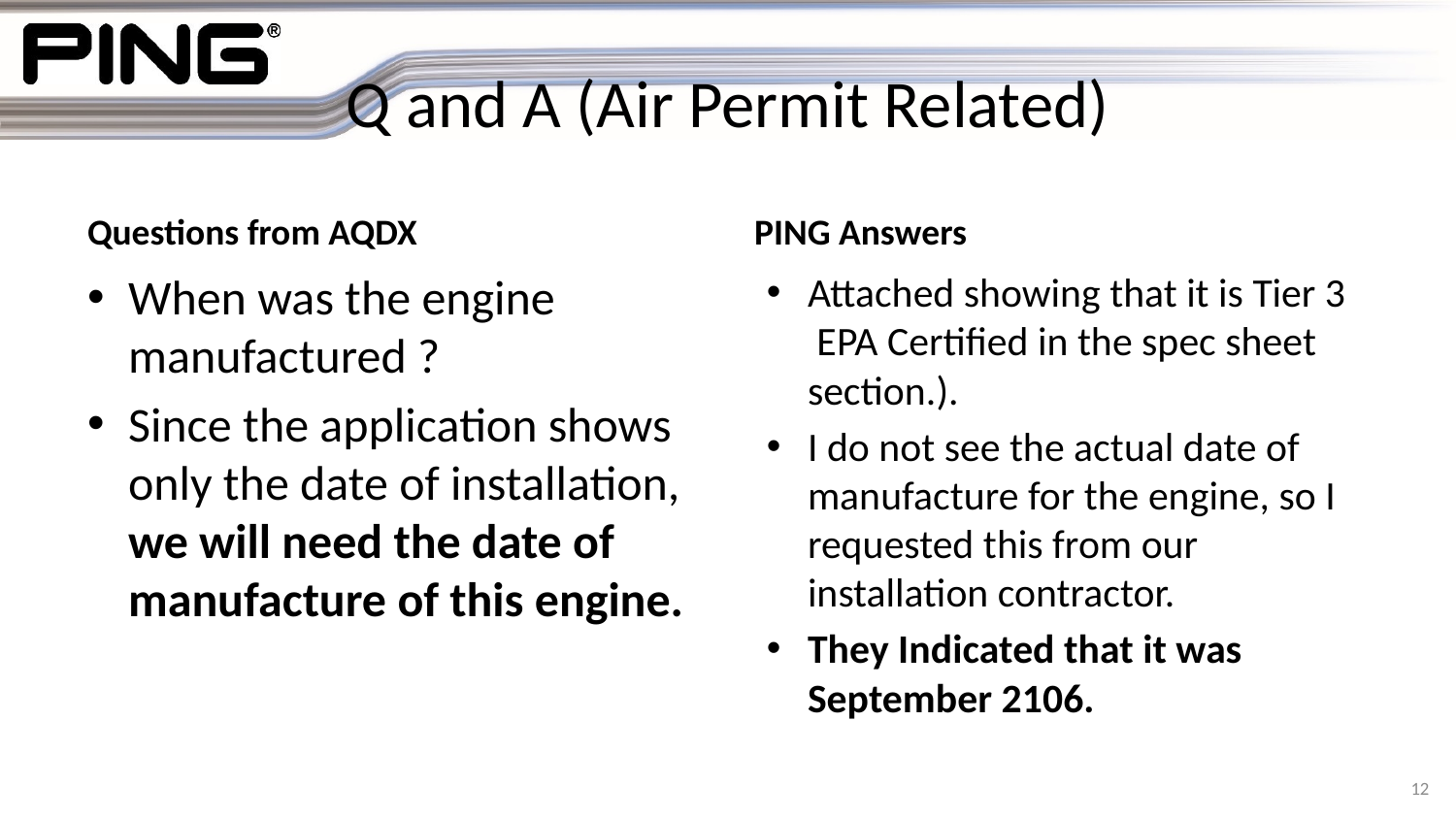

# Q and A (Air Permit Related)
Questions from AQDX
PING Answers
When was the engine manufactured ?
Since the application shows only the date of installation, we will need the date of manufacture of this engine.
Attached showing that it is Tier 3  EPA Certified in the spec sheet section.).
I do not see the actual date of manufacture for the engine, so I requested this from our installation contractor.
They Indicated that it was September 2106.

12